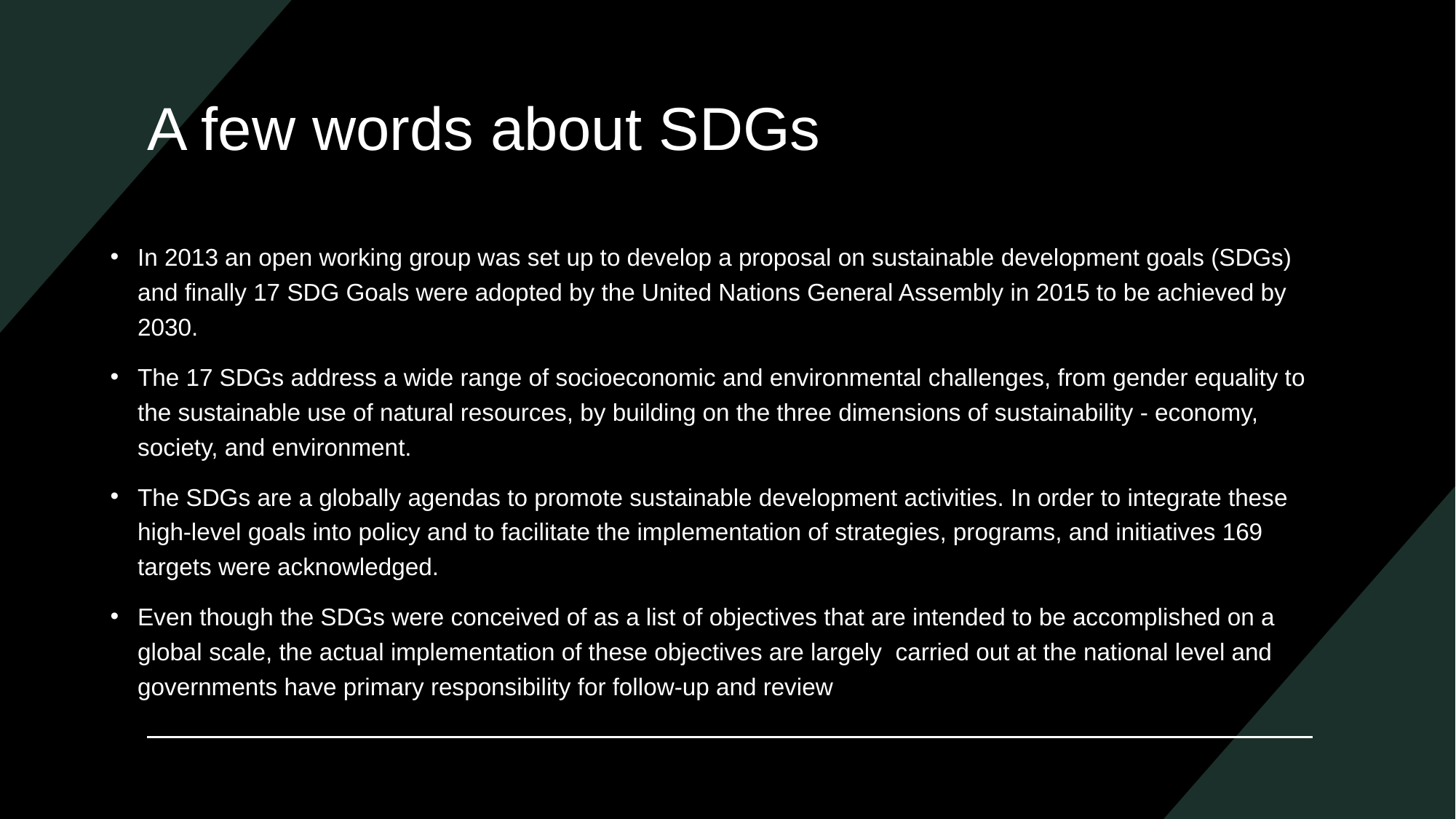

# A few words about SDGs
In 2013 an open working group was set up to develop a proposal on sustainable development goals (SDGs) and finally 17 SDG Goals were adopted by the United Nations General Assembly in 2015 to be achieved by 2030.
The 17 SDGs address a wide range of socioeconomic and environmental challenges, from gender equality to the sustainable use of natural resources, by building on the three dimensions of sustainability - economy, society, and environment.
The SDGs are a globally agendas to promote sustainable development activities. In order to integrate these high-level goals into policy and to facilitate the implementation of strategies, programs, and initiatives 169 targets were acknowledged.
Even though the SDGs were conceived of as a list of objectives that are intended to be accomplished on a global scale, the actual implementation of these objectives are largely  carried out at the national level and governments have primary responsibility for follow-up and review